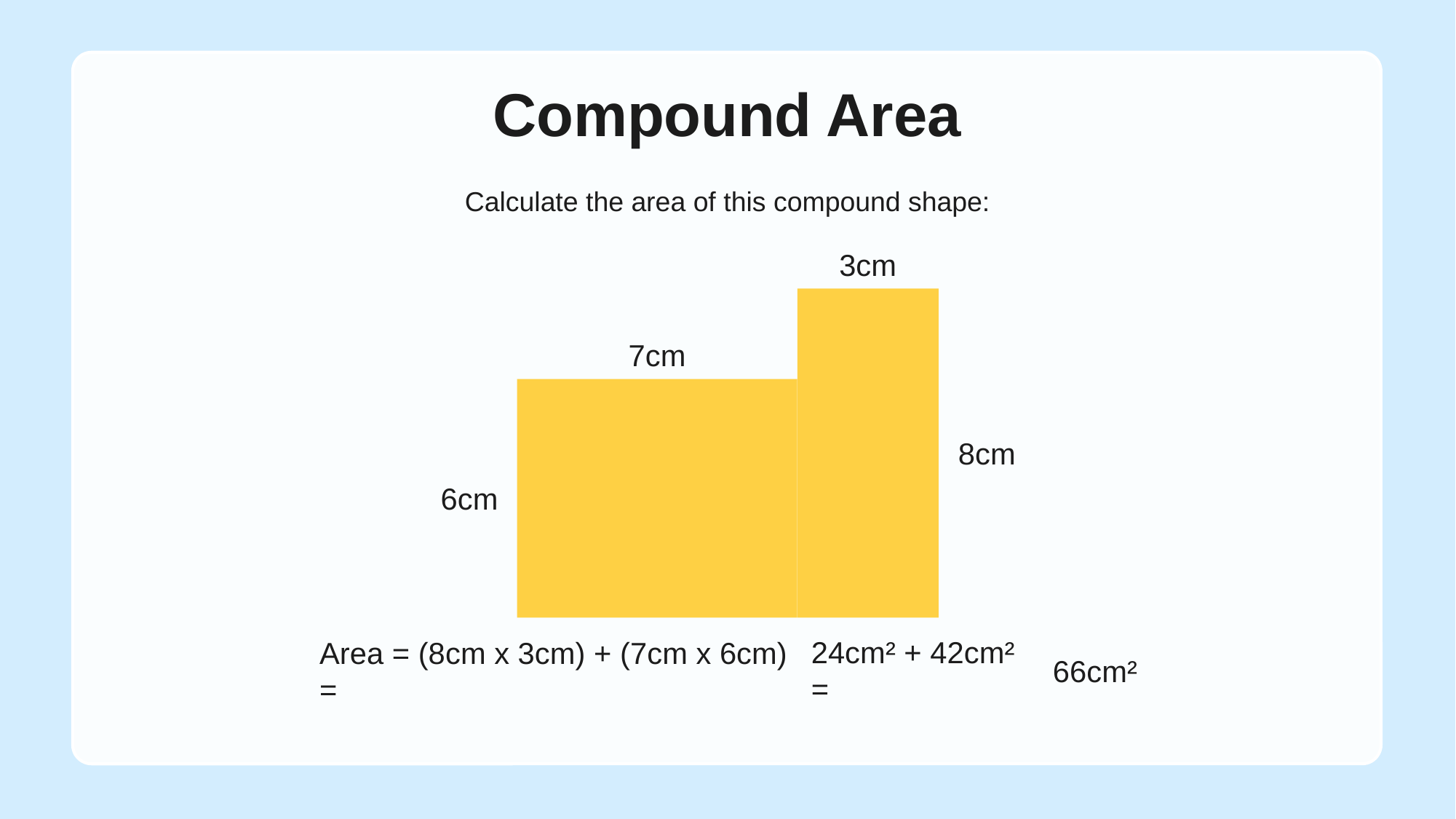

# Compound Area
Calculate the area of this compound shape:
3cm
7cm

8cm
6cm
24cm² + 42cm² =
Area = (8cm x 3cm) + (7cm x 6cm) =
66cm²